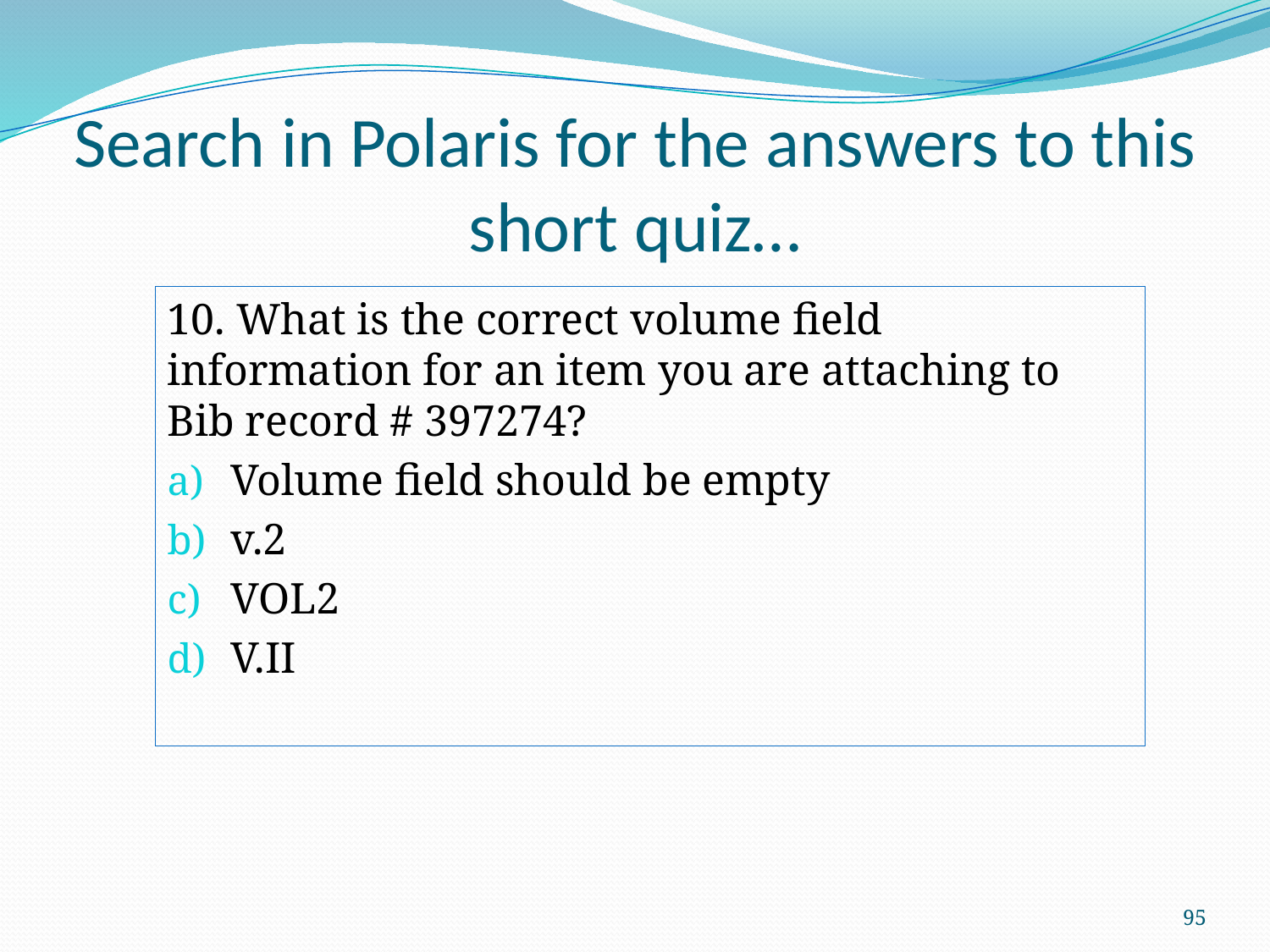

# Search in Polaris for the answers to this short quiz…
10. What is the correct volume field information for an item you are attaching to Bib record # 397274?
Volume field should be empty
v.2
VOL2
V.II

95